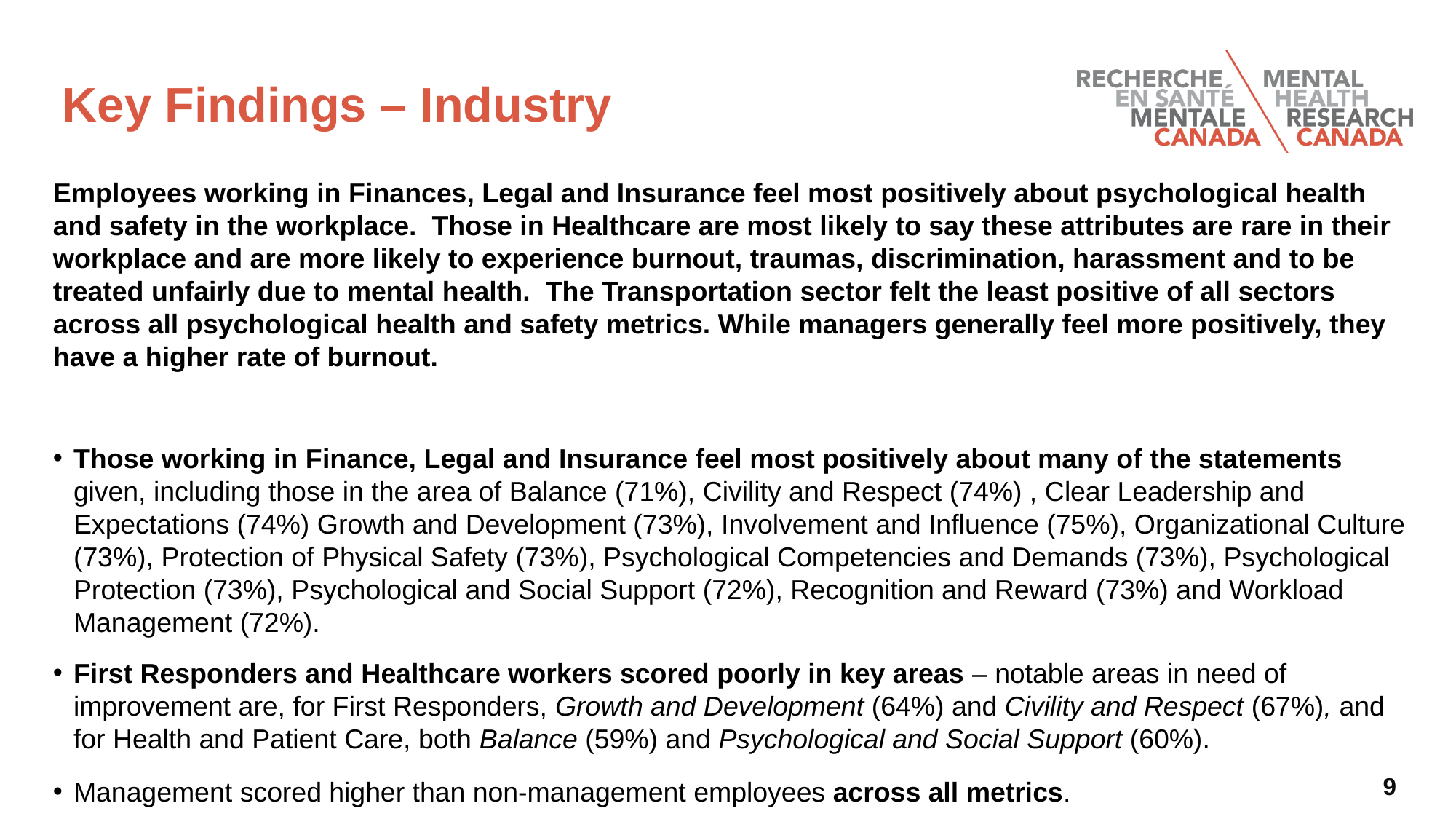

# Key Findings – Industry
Employees working in Finances, Legal and Insurance feel most positively about psychological health and safety in the workplace.  Those in Healthcare are most likely to say these attributes are rare in their workplace and are more likely to experience burnout, traumas, discrimination, harassment and to be treated unfairly due to mental health.  The Transportation sector felt the least positive of all sectors across all psychological health and safety metrics. While managers generally feel more positively, they have a higher rate of burnout.

Those working in Finance, Legal and Insurance feel most positively about many of the statements given, including those in the area of Balance (71%), Civility and Respect (74%) , Clear Leadership and Expectations (74%) Growth and Development (73%), Involvement and Influence (75%), Organizational Culture (73%), Protection of Physical Safety (73%), Psychological Competencies and Demands (73%), Psychological Protection (73%), Psychological and Social Support (72%), Recognition and Reward (73%) and Workload Management (72%).
First Responders and Healthcare workers scored poorly in key areas – notable areas in need of improvement are, for First Responders, Growth and Development (64%) and Civility and Respect (67%), and for Health and Patient Care, both Balance (59%) and Psychological and Social Support (60%).

Management scored higher than non-management employees across all metrics.

9